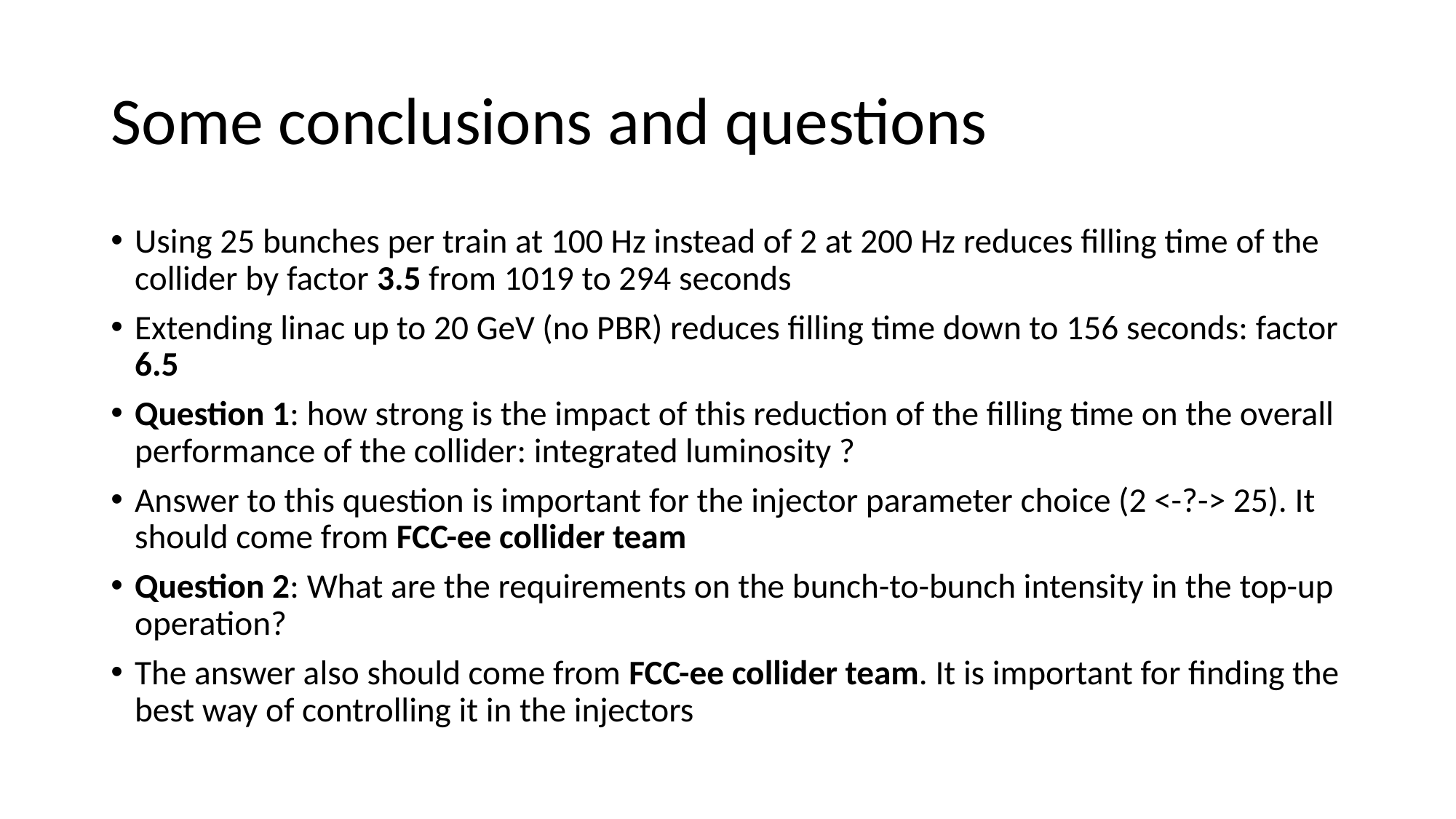

# Some conclusions and questions
Using 25 bunches per train at 100 Hz instead of 2 at 200 Hz reduces filling time of the collider by factor 3.5 from 1019 to 294 seconds
Extending linac up to 20 GeV (no PBR) reduces filling time down to 156 seconds: factor 6.5
Question 1: how strong is the impact of this reduction of the filling time on the overall performance of the collider: integrated luminosity ?
Answer to this question is important for the injector parameter choice (2 <-?-> 25). It should come from FCC-ee collider team
Question 2: What are the requirements on the bunch-to-bunch intensity in the top-up operation?
The answer also should come from FCC-ee collider team. It is important for finding the best way of controlling it in the injectors